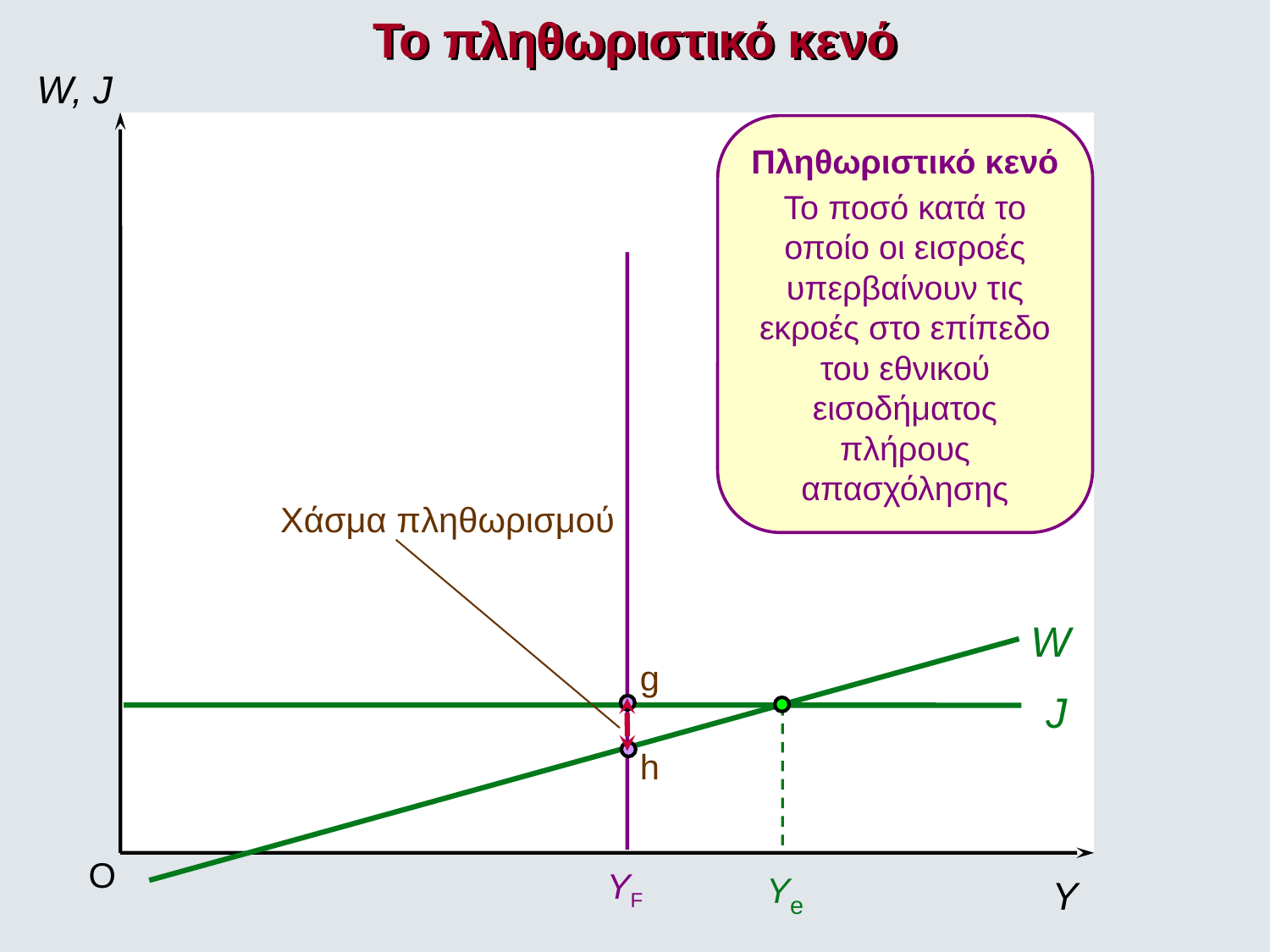

Το πληθωριστικό κενό
W, J

Πληθωριστικό κενό
Το ποσό κατά το οποίο οι εισροές υπερβαίνουν τις εκροές στο επίπεδο του εθνικού εισοδήματος πλήρους απασχόλησης

Χάσμα πληθωρισμού

W

g

J

h

O

Ye
YF
Y